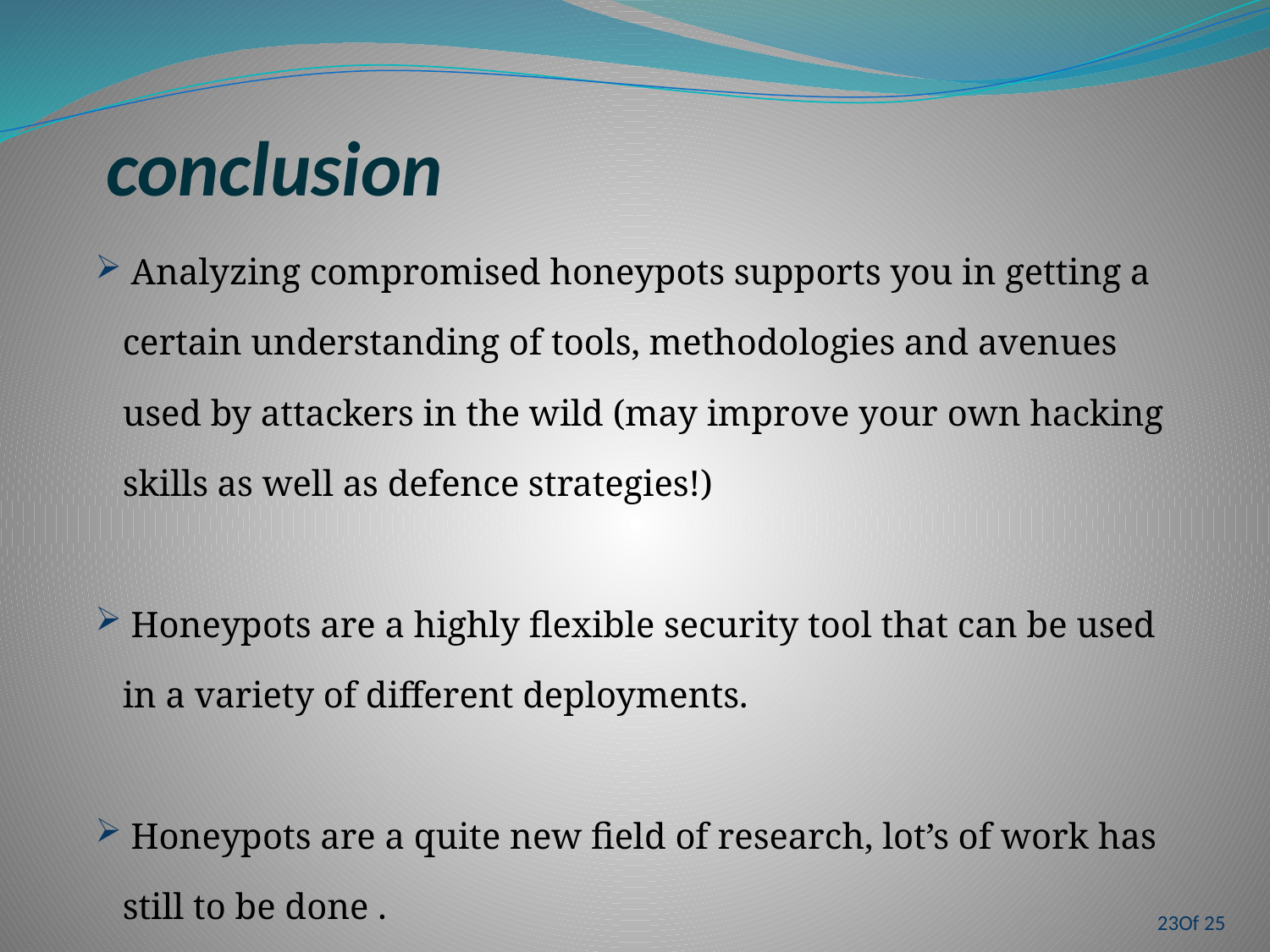

conclusion
 Analyzing compromised honeypots supports you in getting a
   certain understanding of tools, methodologies and avenues
   used by attackers in the wild (may improve your own hacking
   skills as well as defence strategies!)

 Honeypots are a highly flexible security tool that can be used
   in a variety of different deployments.

 Honeypots are a quite new field of research, lot’s of work has
   still to be done .